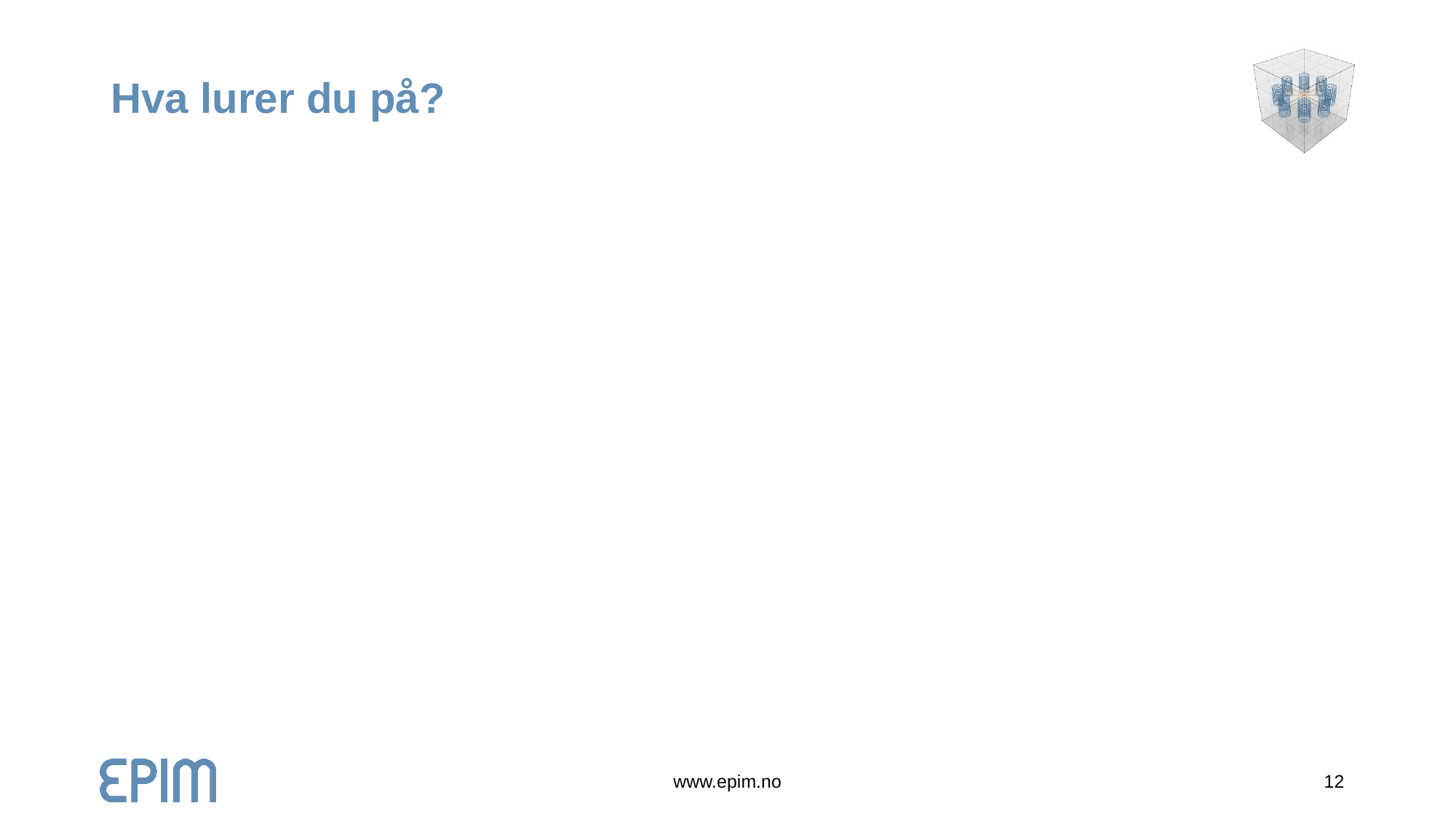

# Hva lurer du på?

www.epim.no
12